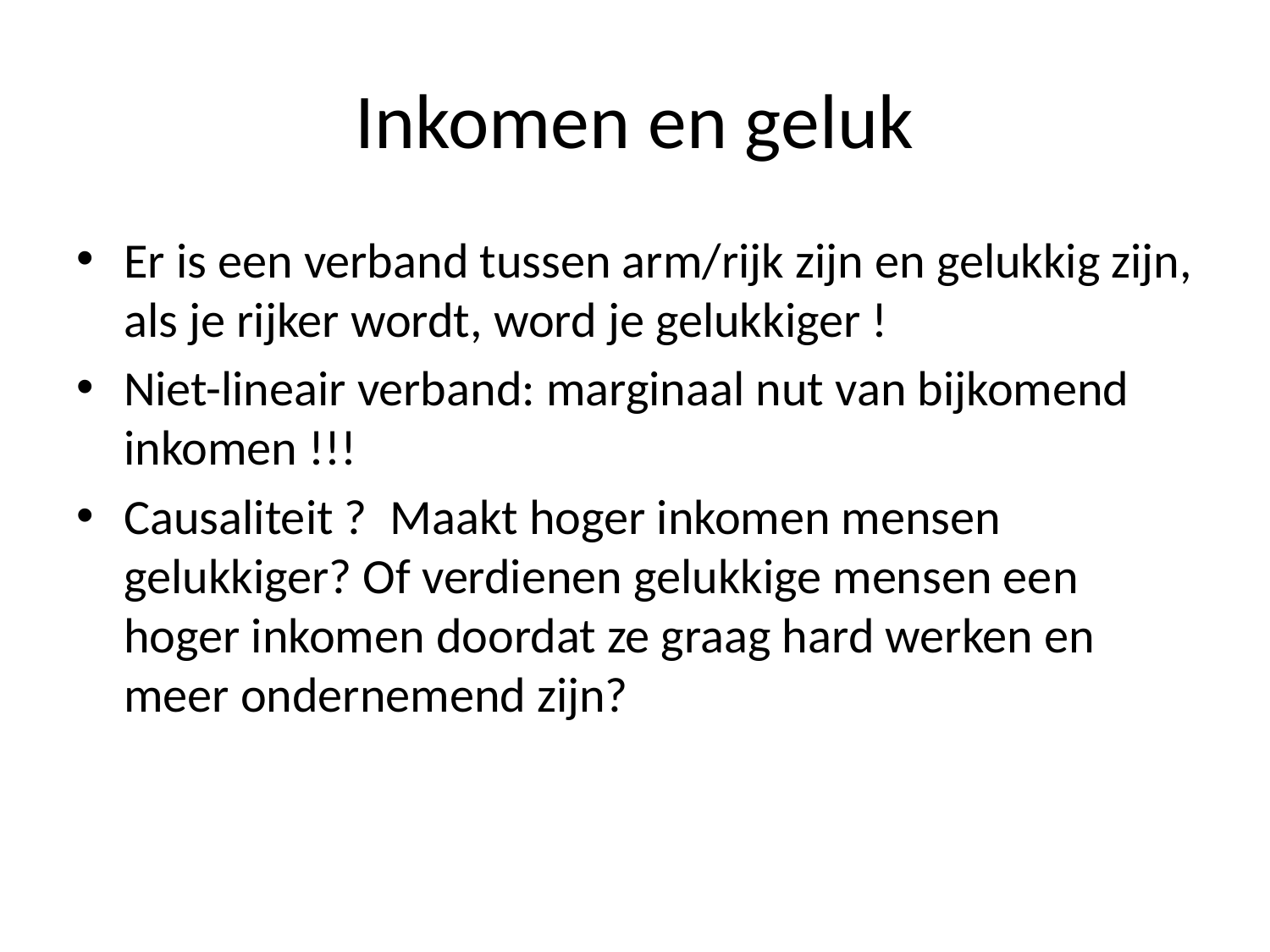

# Inkomen en geluk
Er is een verband tussen arm/rijk zijn en gelukkig zijn, als je rijker wordt, word je gelukkiger !
Niet-lineair verband: marginaal nut van bijkomend inkomen !!!
Causaliteit ?  Maakt hoger inkomen mensen gelukkiger? Of verdienen gelukkige mensen een hoger inkomen doordat ze graag hard werken en meer ondernemend zijn?